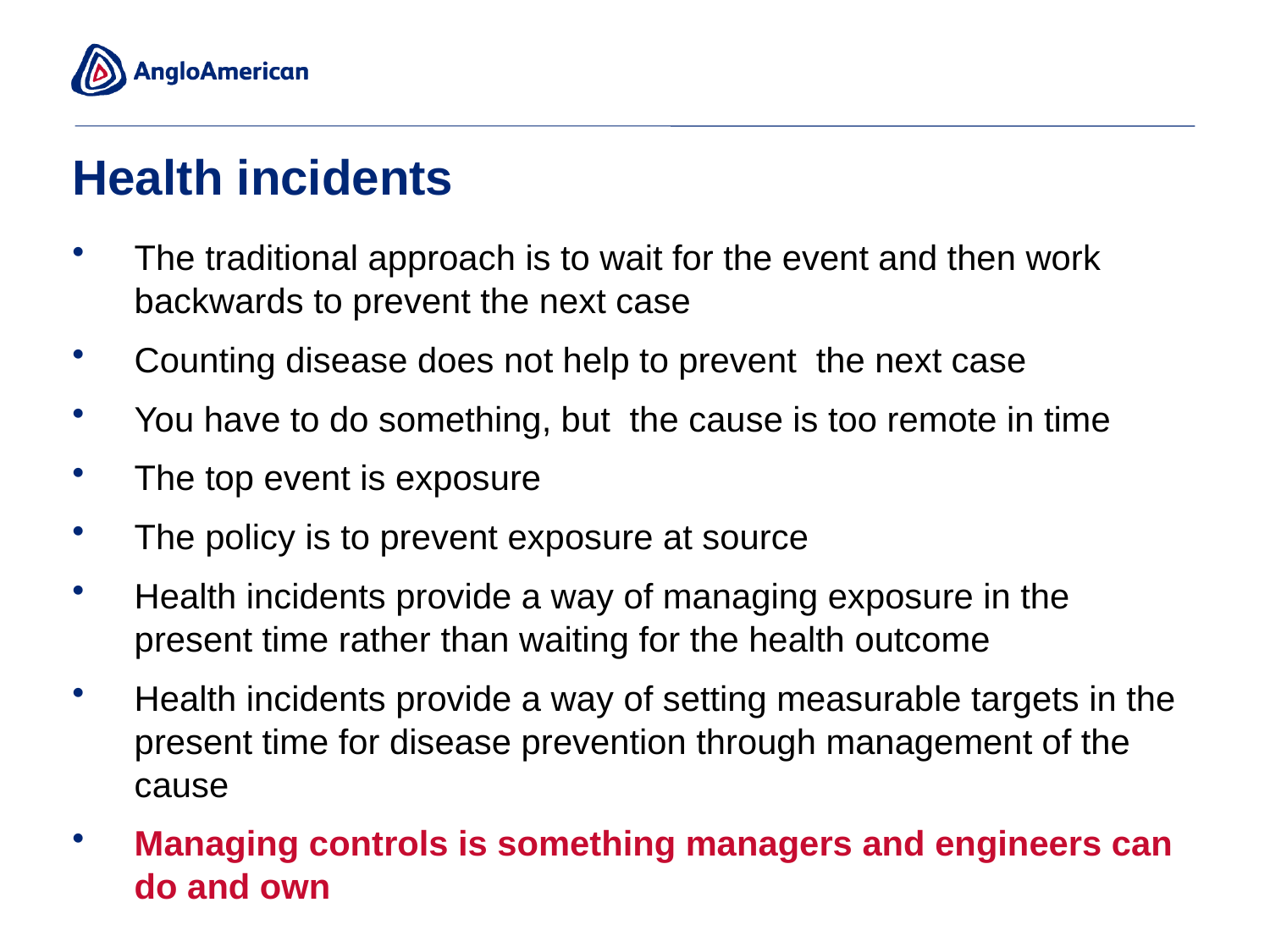

# Health incidents
The traditional approach is to wait for the event and then work backwards to prevent the next case
Counting disease does not help to prevent  the next case
You have to do something, but  the cause is too remote in time
The top event is exposure
The policy is to prevent exposure at source
Health incidents provide a way of managing exposure in the present time rather than waiting for the health outcome
Health incidents provide a way of setting measurable targets in the present time for disease prevention through management of the cause
Managing controls is something managers and engineers can do and own